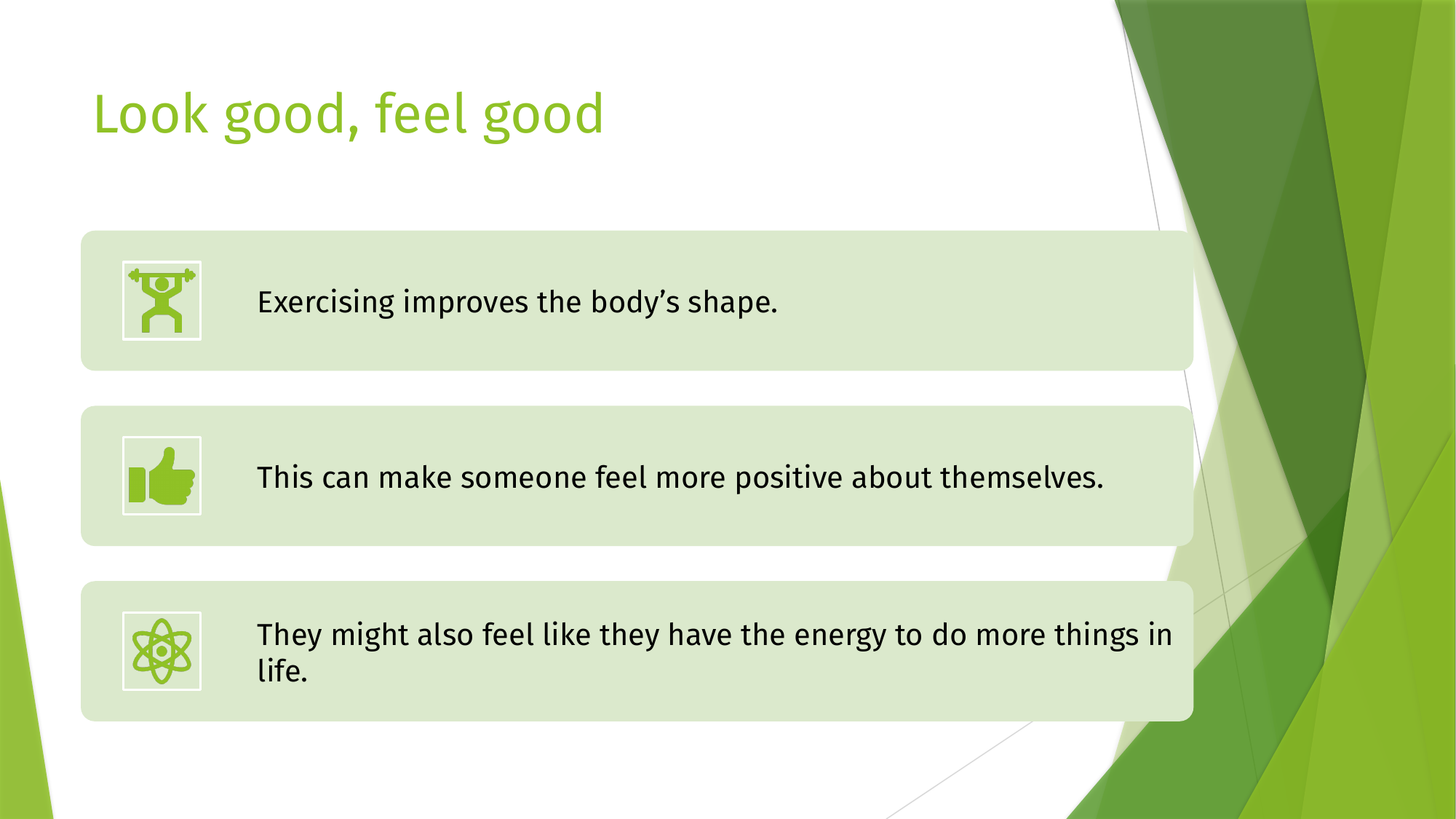

# Look good, feel good
Exercising improves the body’s shape.
This can make someone feel more positive about themselves.
They might also feel like they have the energy to do more things in life.